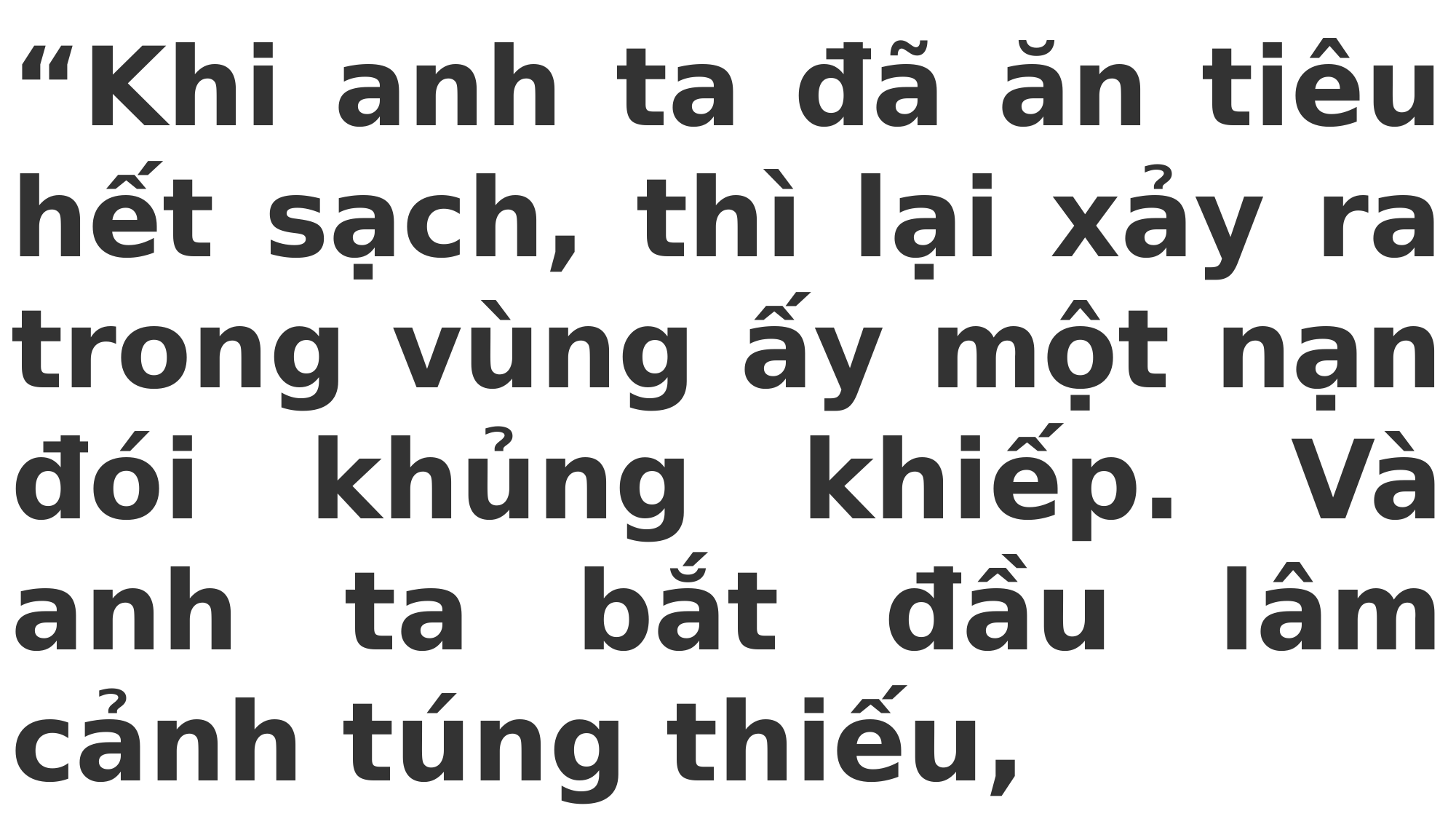

# “Khi anh ta đã ăn tiêu hết sạch, thì lại xảy ra trong vùng ấy một nạn đói khủng khiếp. Và anh ta bắt đầu lâm cảnh túng thiếu,